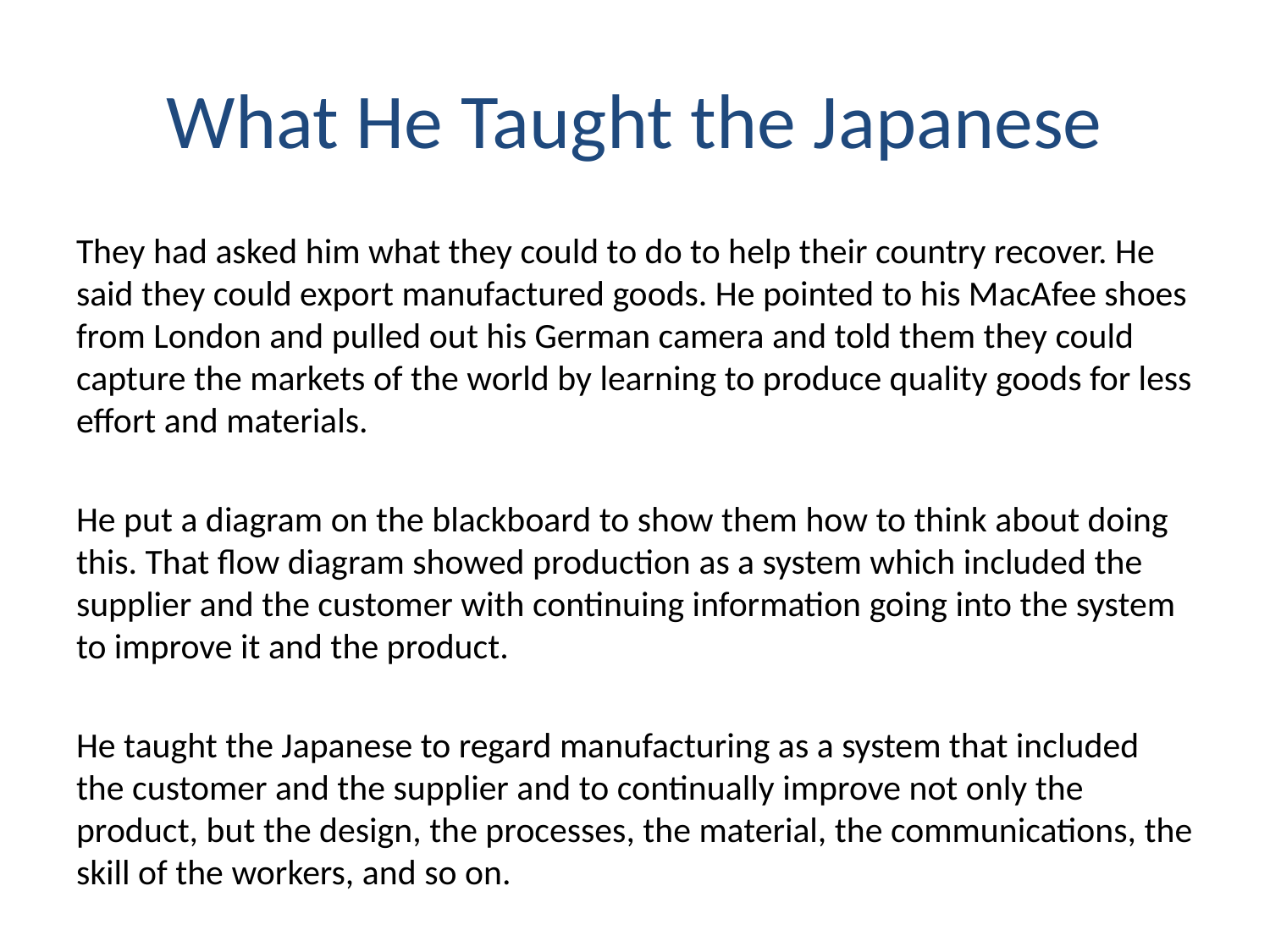

# What He Taught the Japanese
They had asked him what they could to do to help their country recover. He said they could export manufactured goods. He pointed to his MacAfee shoes from London and pulled out his German camera and told them they could capture the markets of the world by learning to produce quality goods for less effort and materials.

He put a diagram on the blackboard to show them how to think about doing this. That flow diagram showed production as a system which included the supplier and the customer with continuing information going into the system to improve it and the product.

He taught the Japanese to regard manufacturing as a system that included the customer and the supplier and to continually improve not only the product, but the design, the processes, the material, the communications, the skill of the workers, and so on.